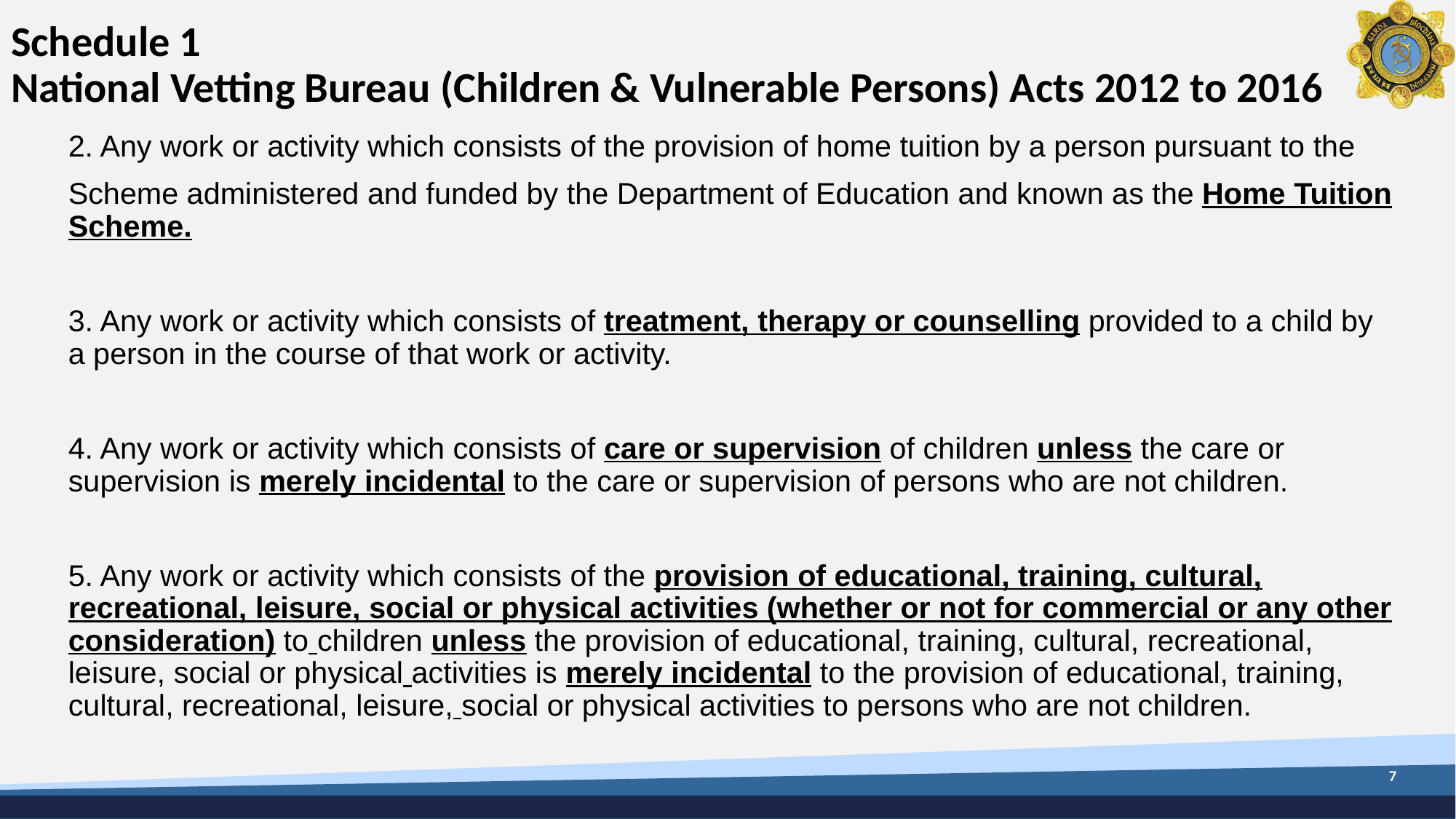

# Schedule 1 National Vetting Bureau (Children & Vulnerable Persons) Acts 2012 to 2016
2. Any work or activity which consists of the provision of home tuition by a person pursuant to the
Scheme administered and funded by the Department of Education and known as the Home Tuition Scheme.

3. Any work or activity which consists of treatment, therapy or counselling provided to a child by a person in the course of that work or activity.

4. Any work or activity which consists of care or supervision of children unless the care or supervision is merely incidental to the care or supervision of persons who are not children.

5. Any work or activity which consists of the provision of educational, training, cultural, recreational, leisure, social or physical activities (whether or not for commercial or any other consideration) to children unless the provision of educational, training, cultural, recreational, leisure, social or physical activities is merely incidental to the provision of educational, training, cultural, recreational, leisure, social or physical activities to persons who are not children.

7